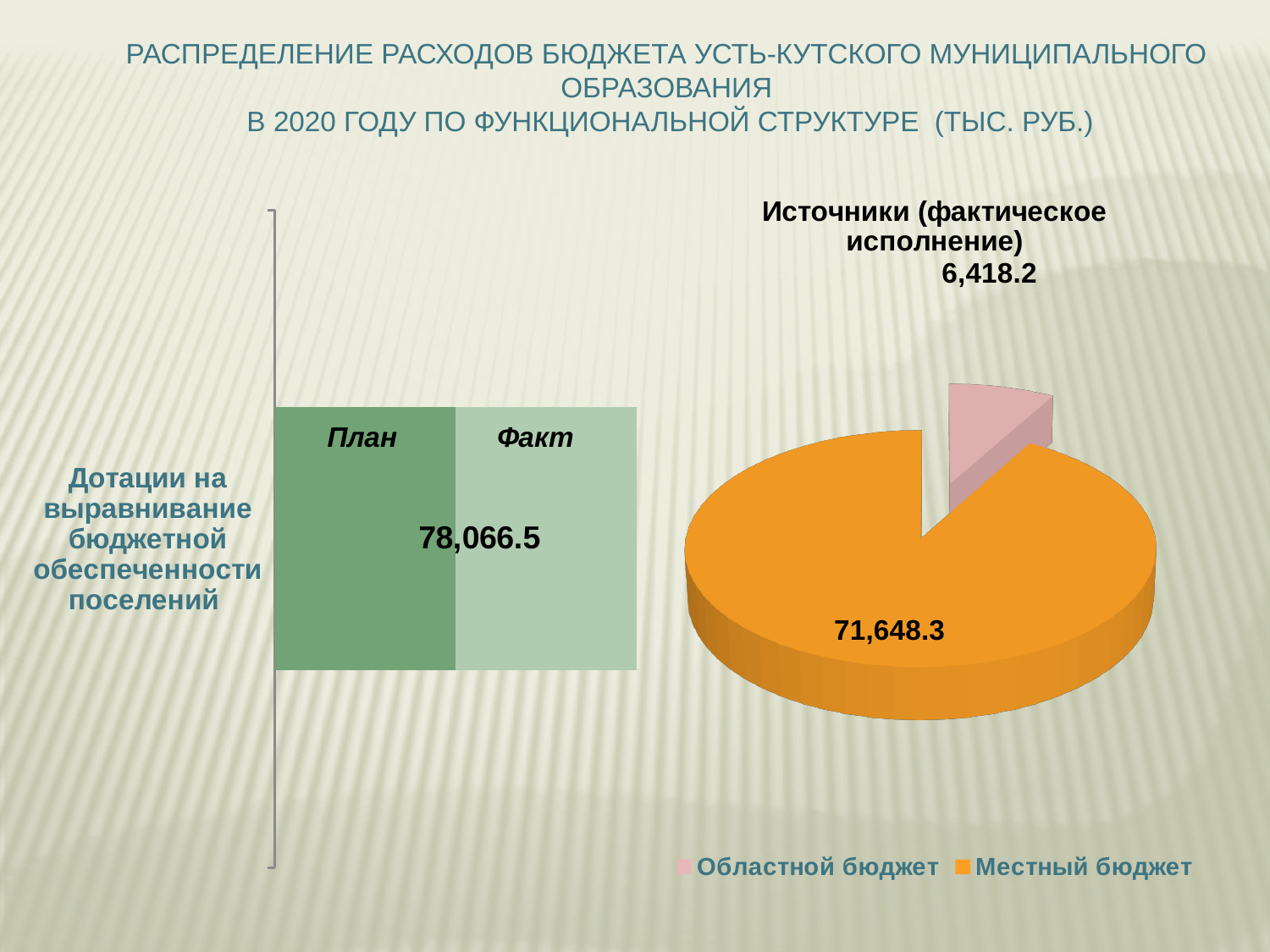

Распределение расходов бюджета усть-кутского муниципального образования
 в 2020 году по функциональной структуре  (тыс. руб.)

### Chart

| Category | Межбюджетные трансферты | Межбюджетные трансферты2 |
|---|---|---|
| Дотации на выравнивание бюджетной обеспеченности поселений  | 78066.5 | 78066.5 |

[unsupported chart]